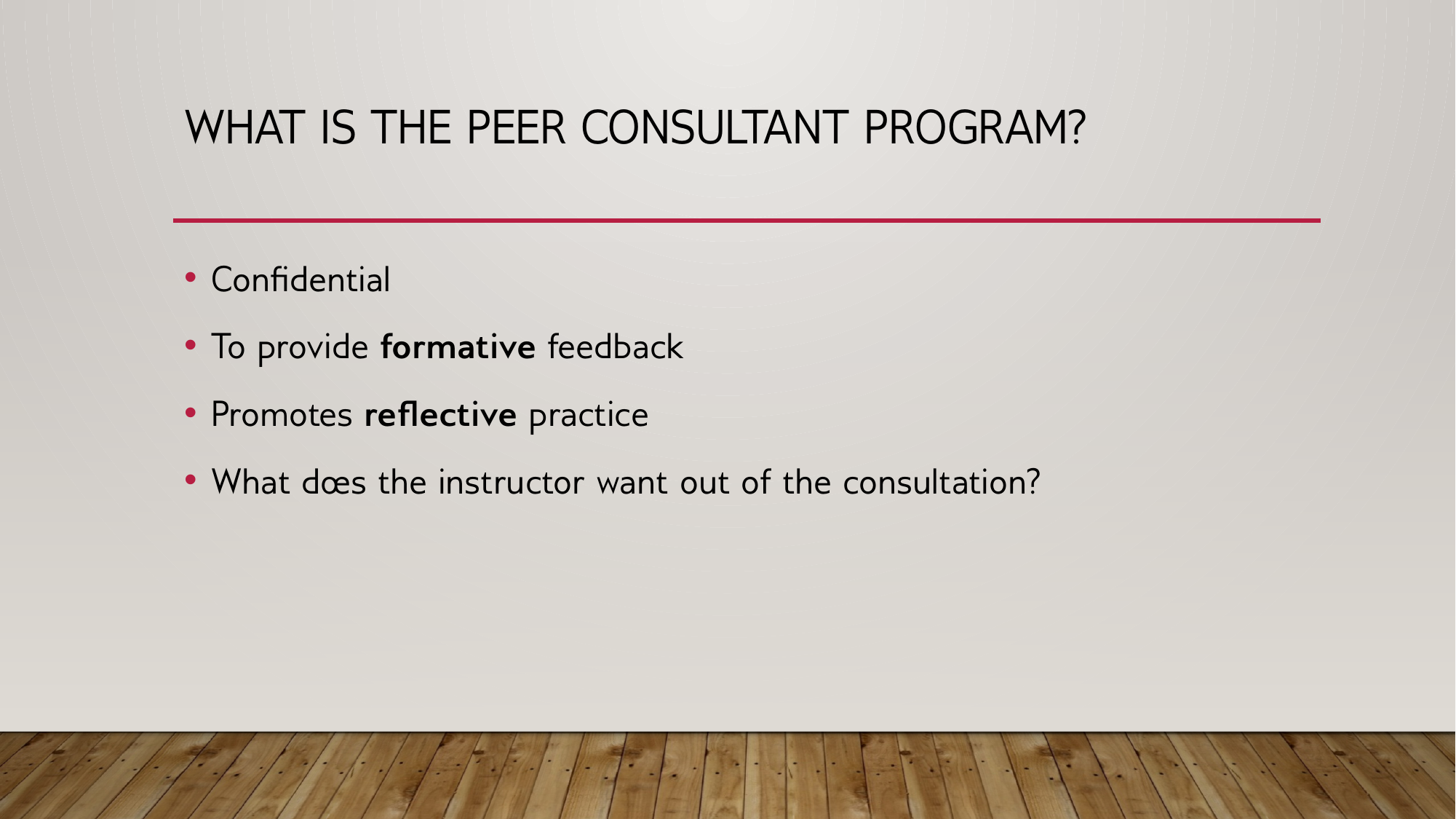

# What is the Peer Consultant Program?
Confidential
To provide formative feedback
Promotes reflective practice
What does the instructor want out of the consultation?